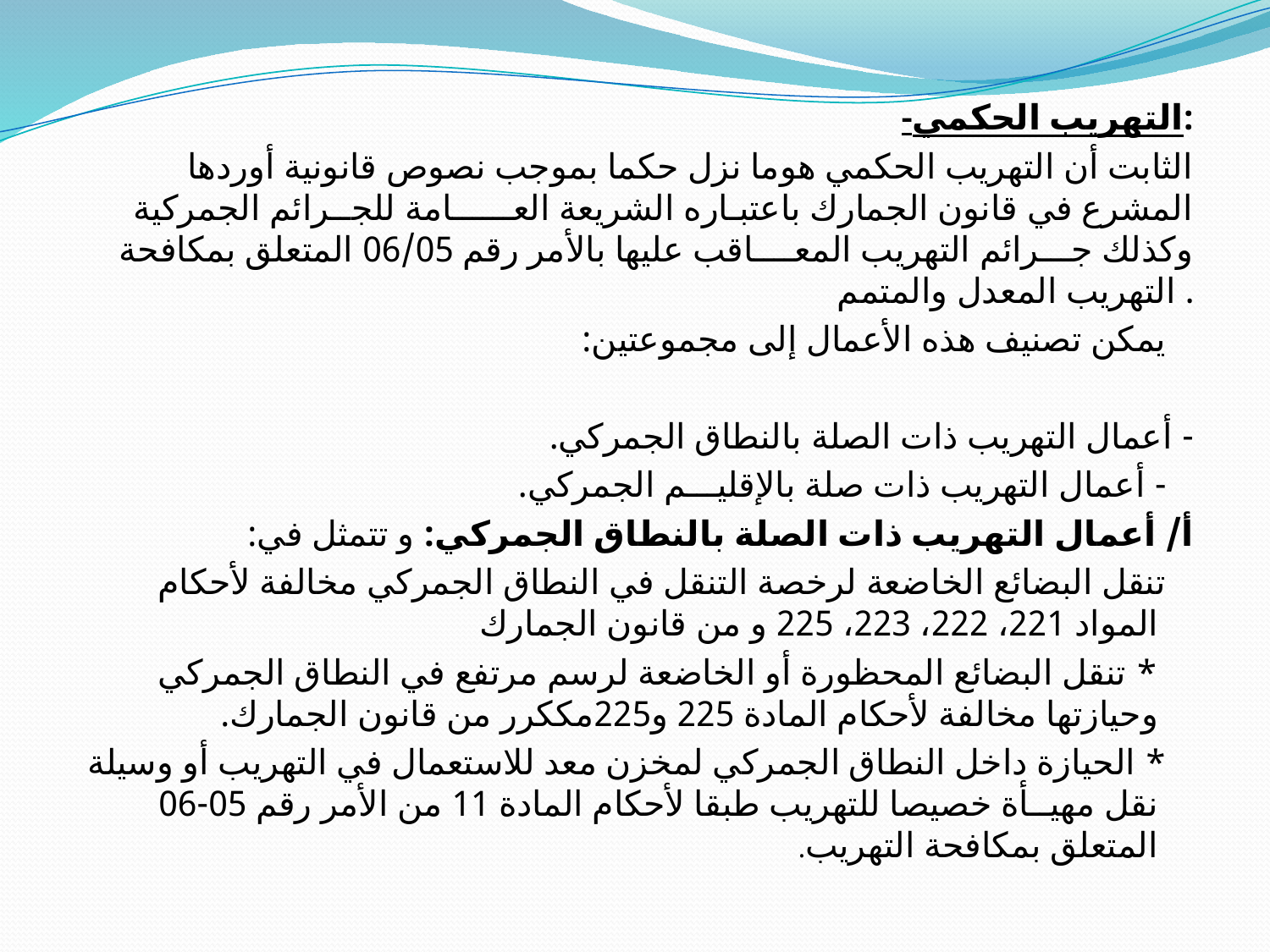

-التهريب الحكمي:
الثابت أن التهريب الحكمي هوما نزل حكما بموجب نصوص قانونية أوردها المشرع في قانون الجمارك باعتبـاره الشريعة العــــــامة للجــرائم الجمركية وكذلك جـــرائم التهريب المعــــاقب عليها بالأمر رقم 06/05 المتعلق بمكافحة التهريب المعدل والمتمم .
   يمكن تصنيف هذه الأعمال إلى مجموعتين:

	- أعمال التهريب ذات الصلة بالنطاق الجمركي.
   - أعمال التهريب ذات صلة بالإقليـــم الجمركي.
أ/ أعمال التهريب ذات الصلة بالنطاق الجمركي: و تتمثل في:
   تنقل البضائع الخاضعة لرخصة التنقل في النطاق الجمركي مخالفة لأحكام المواد 221، 222، 223، 225 و من قانون الجمارك
    * تنقل البضائع المحظورة أو الخاضعة لرسم مرتفع في النطاق الجمركي وحيازتها مخالفة لأحكام المادة 225 و225مككرر من قانون الجمارك.
   * الحيازة داخل النطاق الجمركي لمخزن معد للاستعمال في التهريب أو وسيلة نقل مهيــأة خصيصا للتهريب طبقا لأحكام المادة 11 من الأمر رقم 05-06 المتعلق بمكافحة التهريب.